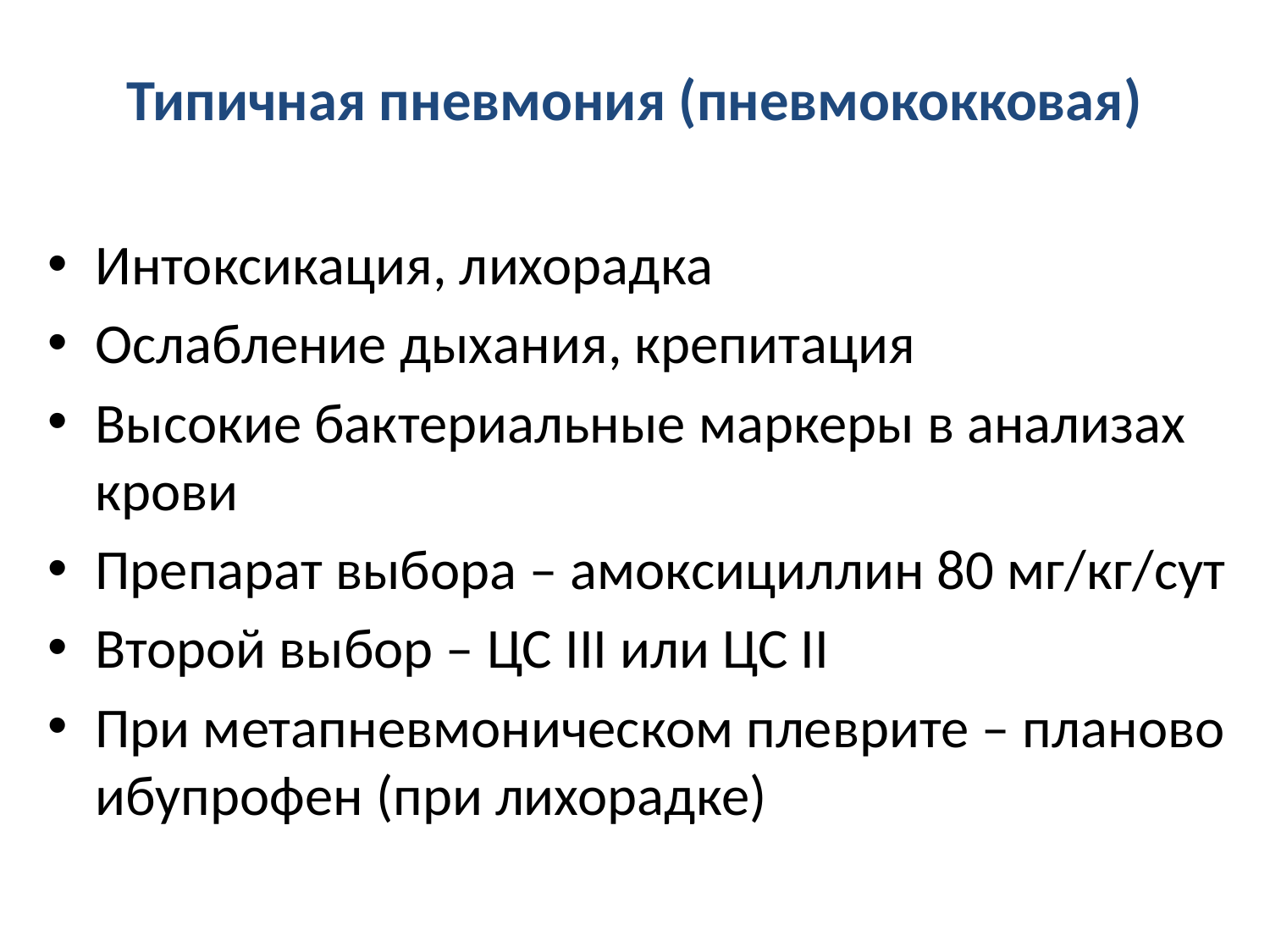

# Типичная пневмония (пневмококковая)
Интоксикация, лихорадка
Ослабление дыхания, крепитация
Высокие бактериальные маркеры в анализах крови
Препарат выбора – амоксициллин 80 мг/кг/сут
Второй выбор – ЦС III или ЦС II
При метапневмоническом плеврите – планово ибупрофен (при лихорадке)